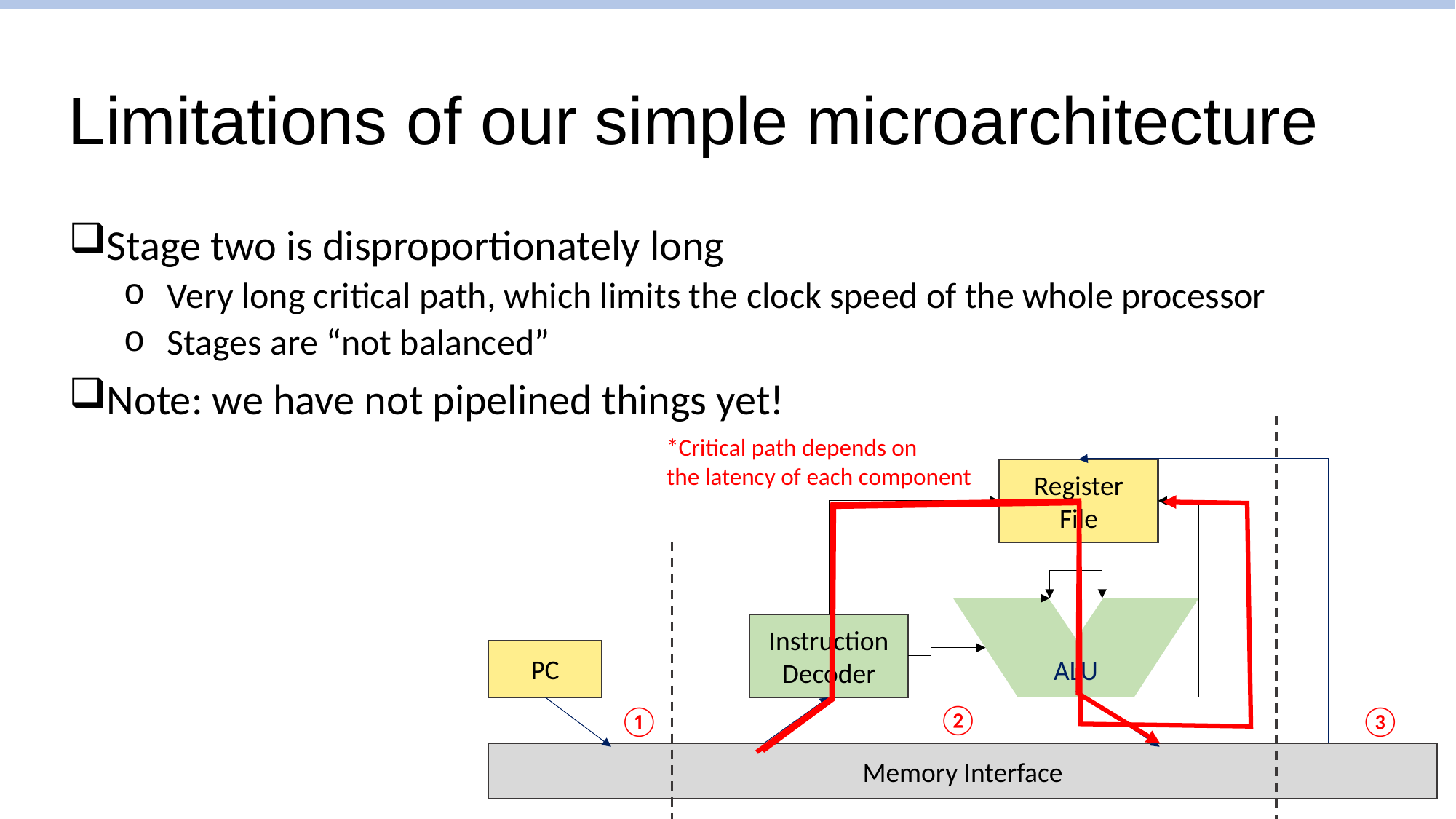

# Limitations of our simple microarchitecture
Stage two is disproportionately long
Very long critical path, which limits the clock speed of the whole processor
Stages are “not balanced”
Note: we have not pipelined things yet!

*Critical path depends on
the latency of each component
Register
File

ALU
Instruction
Decoder
PC
②
①
③
Memory Interface